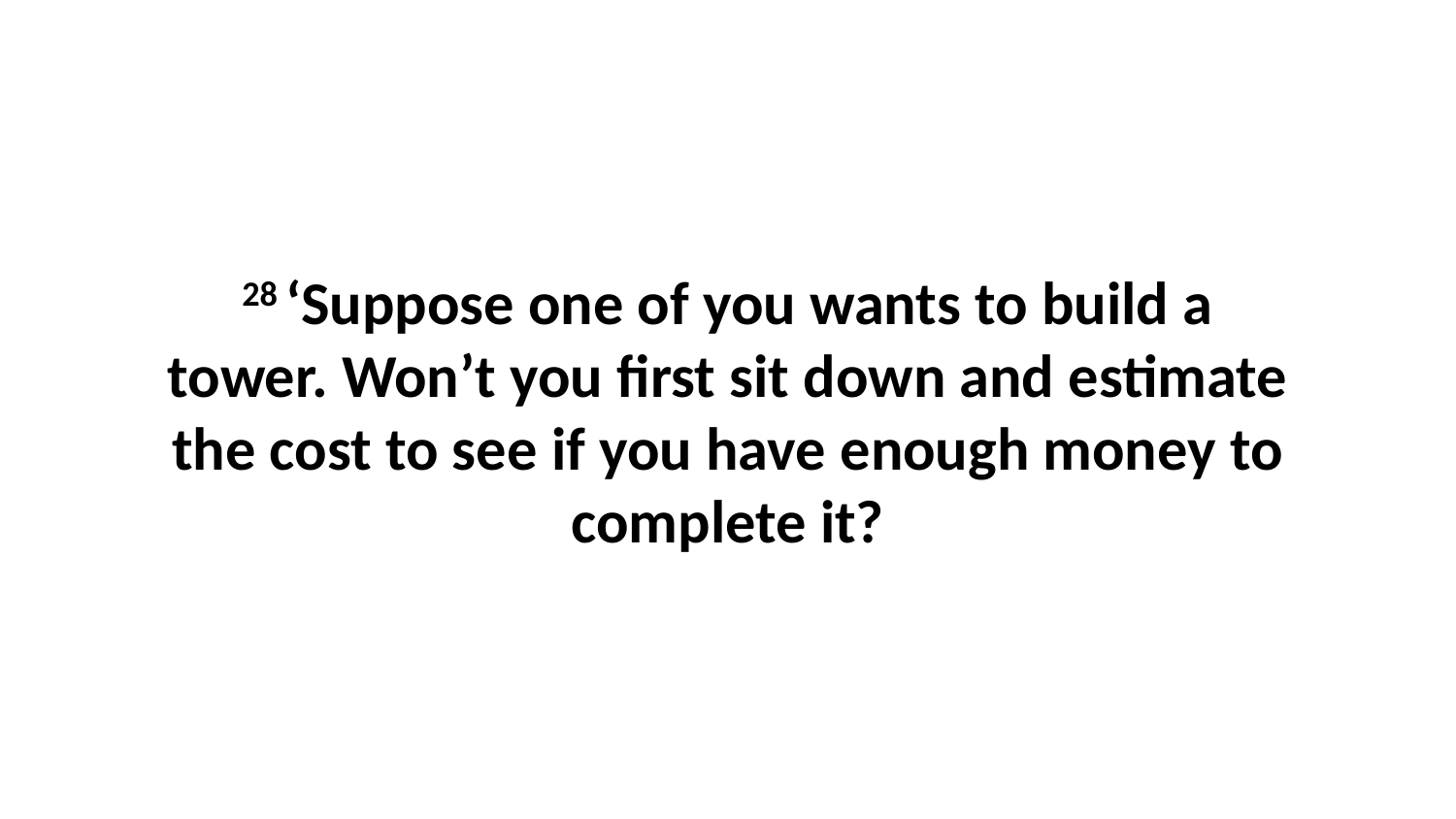

28 ‘Suppose one of you wants to build a tower. Won’t you first sit down and estimate the cost to see if you have enough money to complete it?